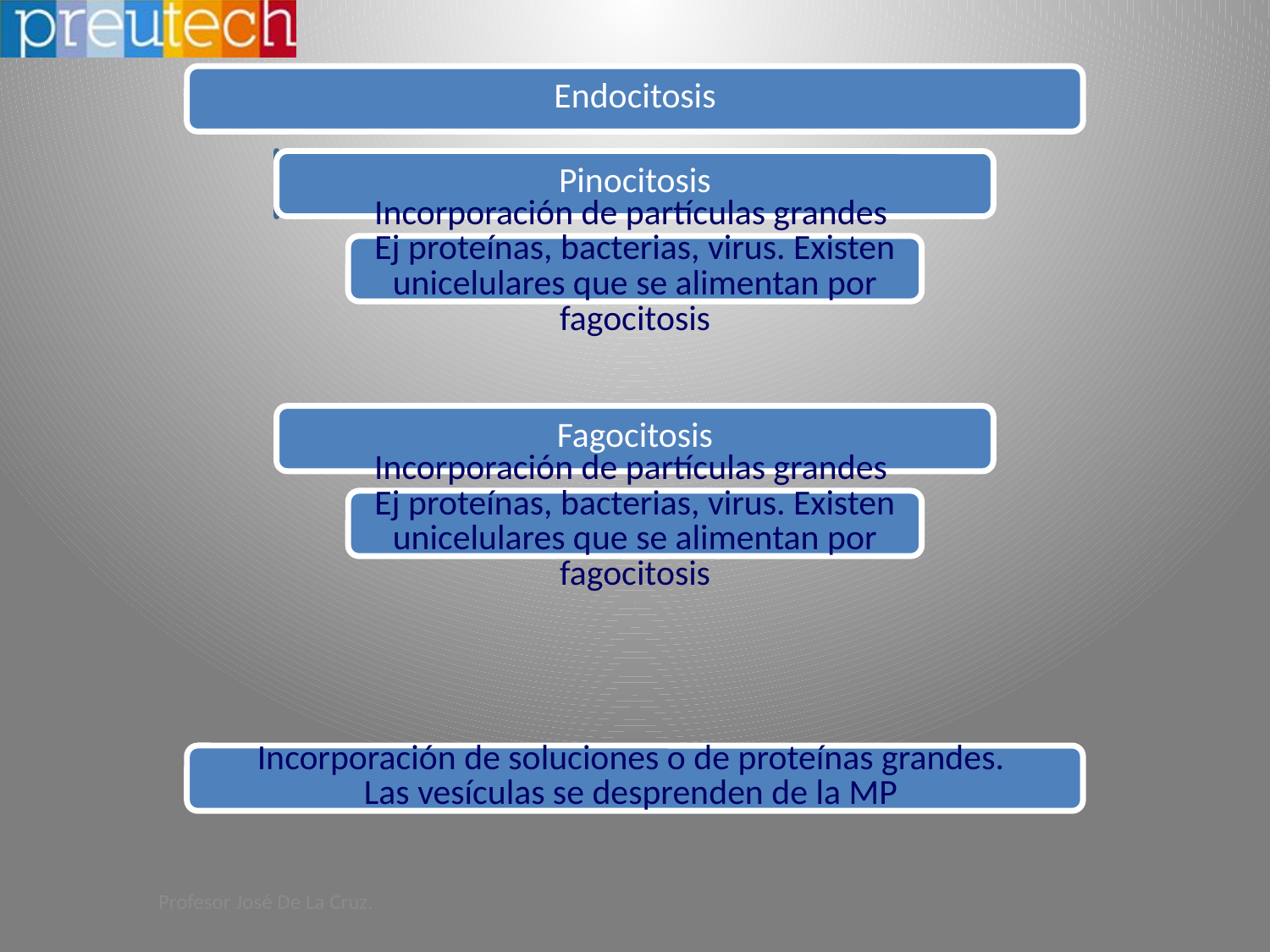

Pinocitosis
Fagocitosis
Incorporación de partículas grandes  Ej proteínas, bacterias, virus. Existen unicelulares que se alimentan por fagocitosis
Incorporación de partículas grandes  Ej proteínas, bacterias, virus. Existen unicelulares que se alimentan por fagocitosis
Endocitosis
Incorporación de soluciones o de proteínas grandes.
Las vesículas se desprenden de la MP
Profesor José De La Cruz.